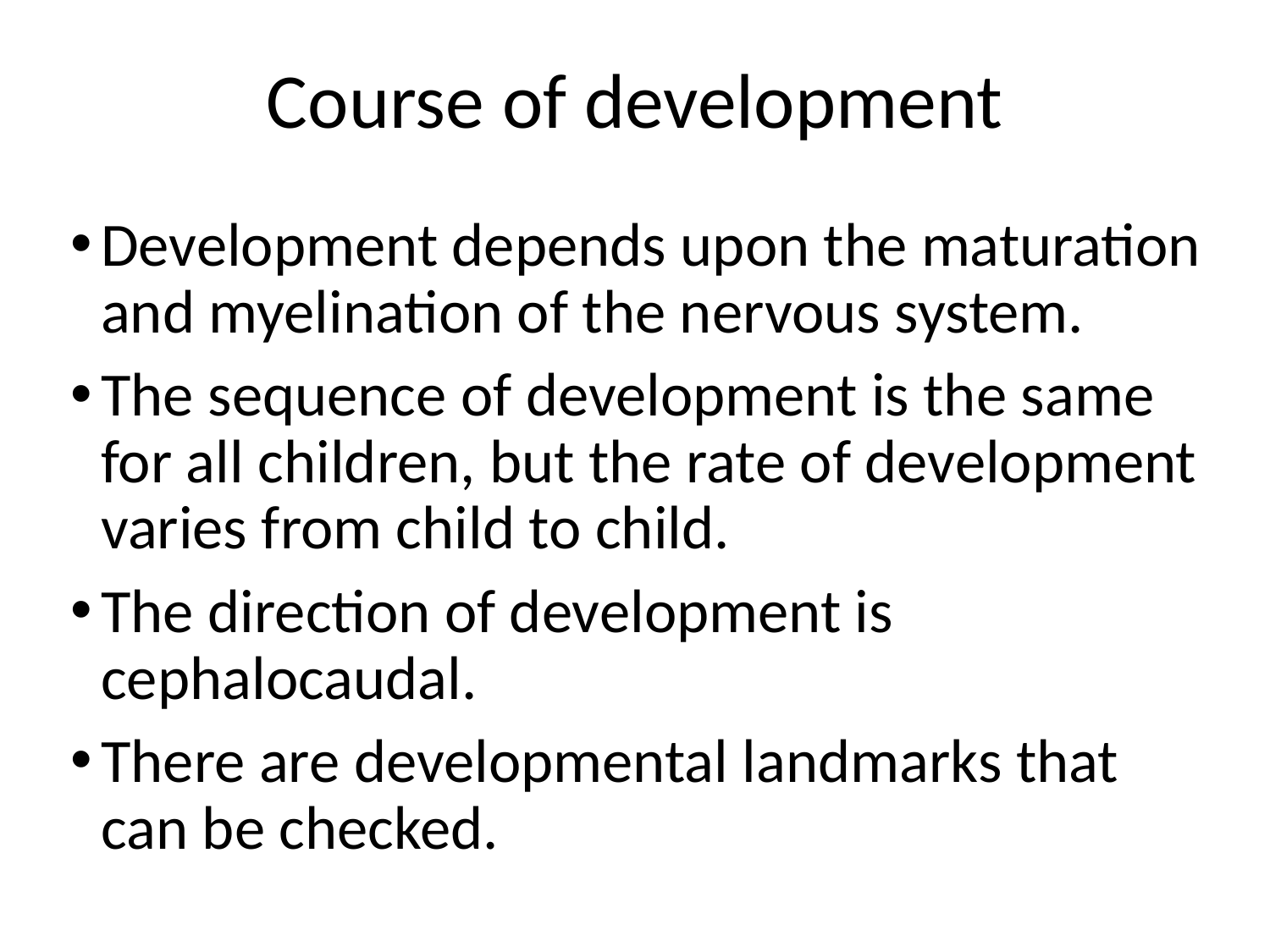

# Course of development
Development depends upon the maturation and myelination of the nervous system.
The sequence of development is the same for all children, but the rate of development varies from child to child.
The direction of development is cephalocaudal.
There are developmental landmarks that can be checked.